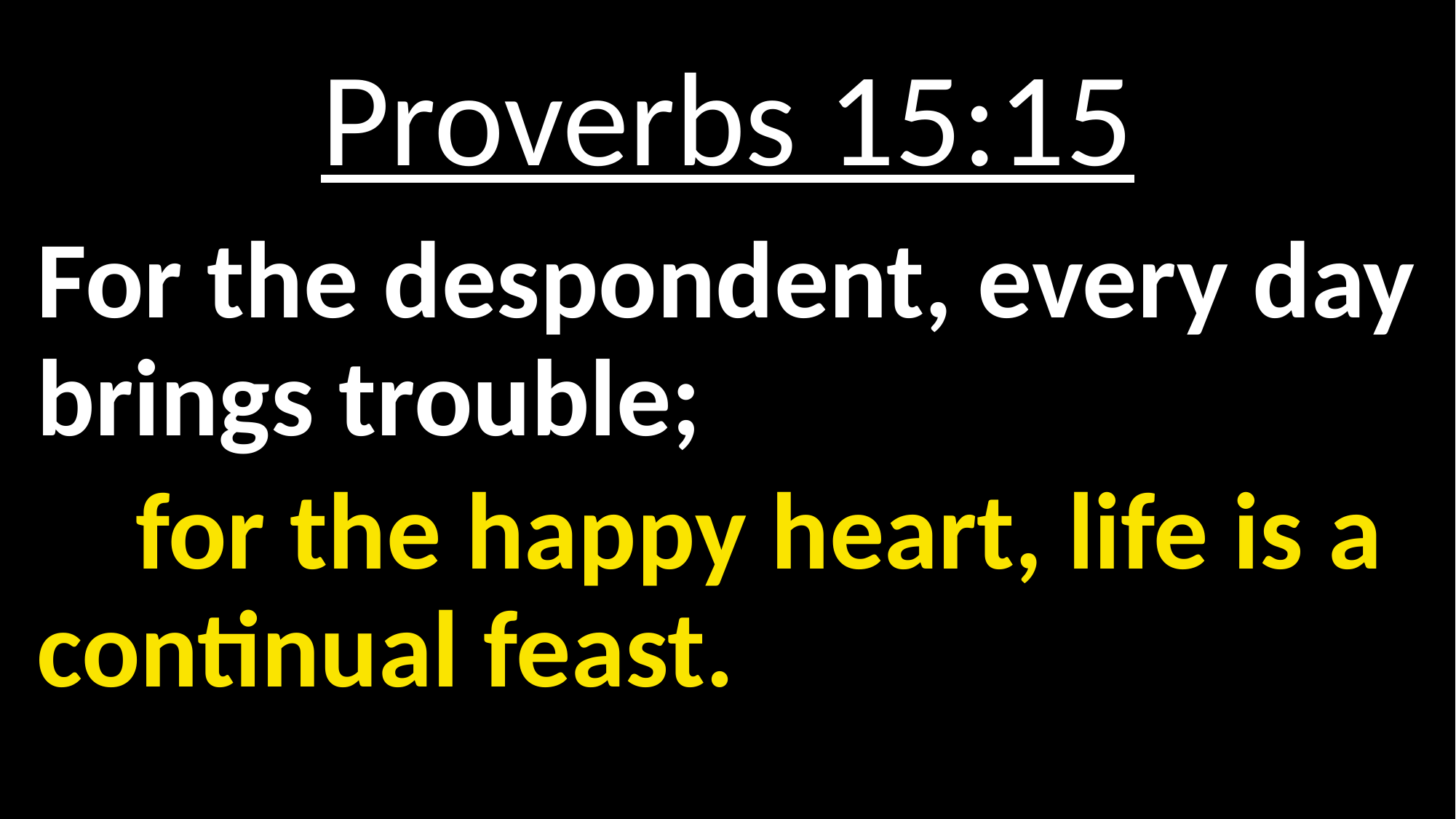

# Proverbs 15:15
For the despondent, every day brings trouble;
    for the happy heart, life is a continual feast.